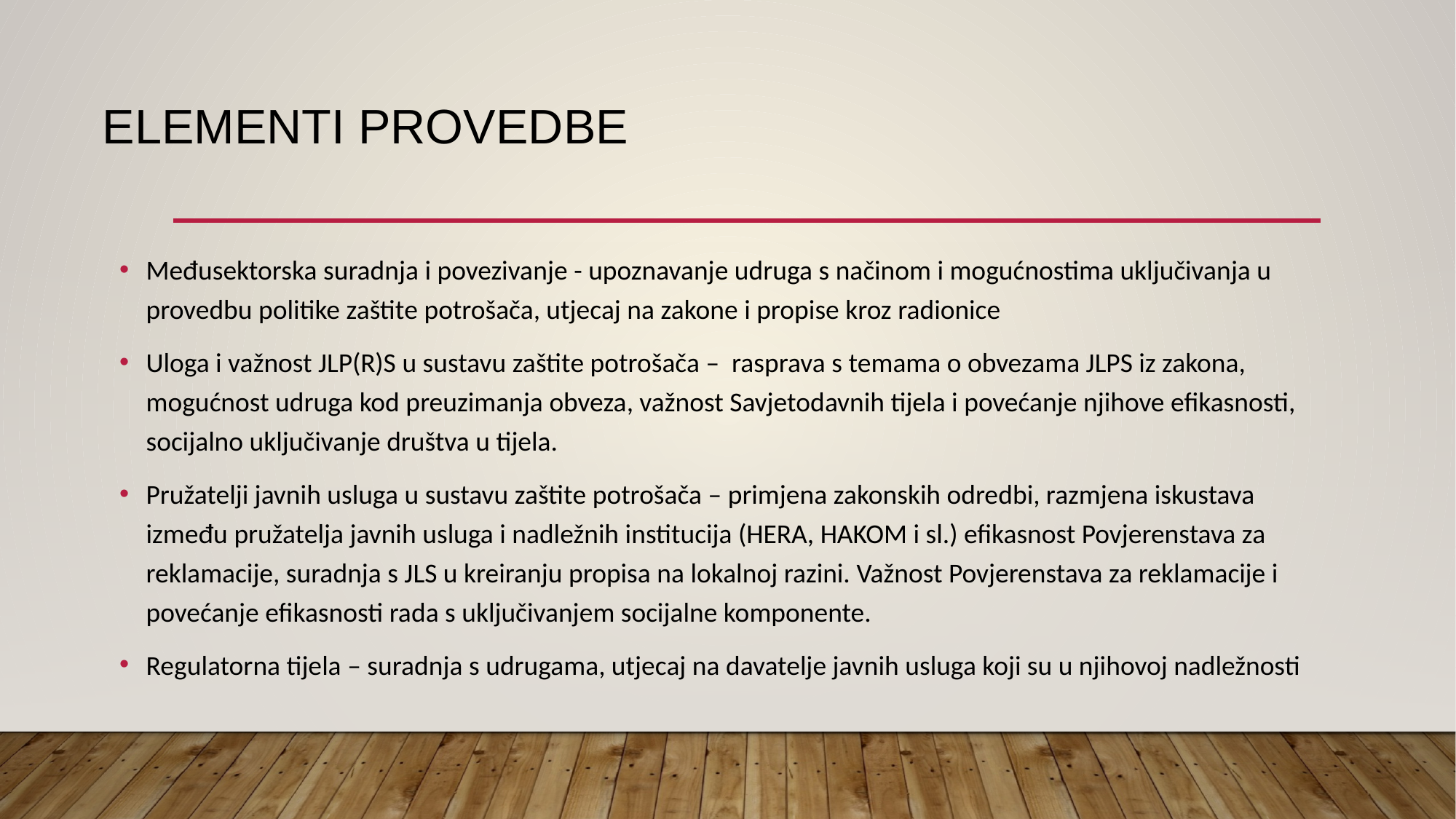

# ELEMENTI PROVEDBE
Međusektorska suradnja i povezivanje - upoznavanje udruga s načinom i mogućnostima uključivanja u provedbu politike zaštite potrošača, utjecaj na zakone i propise kroz radionice
Uloga i važnost JLP(R)S u sustavu zaštite potrošača –  rasprava s temama o obvezama JLPS iz zakona, mogućnost udruga kod preuzimanja obveza, važnost Savjetodavnih tijela i povećanje njihove efikasnosti, socijalno uključivanje društva u tijela.
Pružatelji javnih usluga u sustavu zaštite potrošača – primjena zakonskih odredbi, razmjena iskustava između pružatelja javnih usluga i nadležnih institucija (HERA, HAKOM i sl.) efikasnost Povjerenstava za reklamacije, suradnja s JLS u kreiranju propisa na lokalnoj razini. Važnost Povjerenstava za reklamacije i povećanje efikasnosti rada s uključivanjem socijalne komponente.
Regulatorna tijela – suradnja s udrugama, utjecaj na davatelje javnih usluga koji su u njihovoj nadležnosti